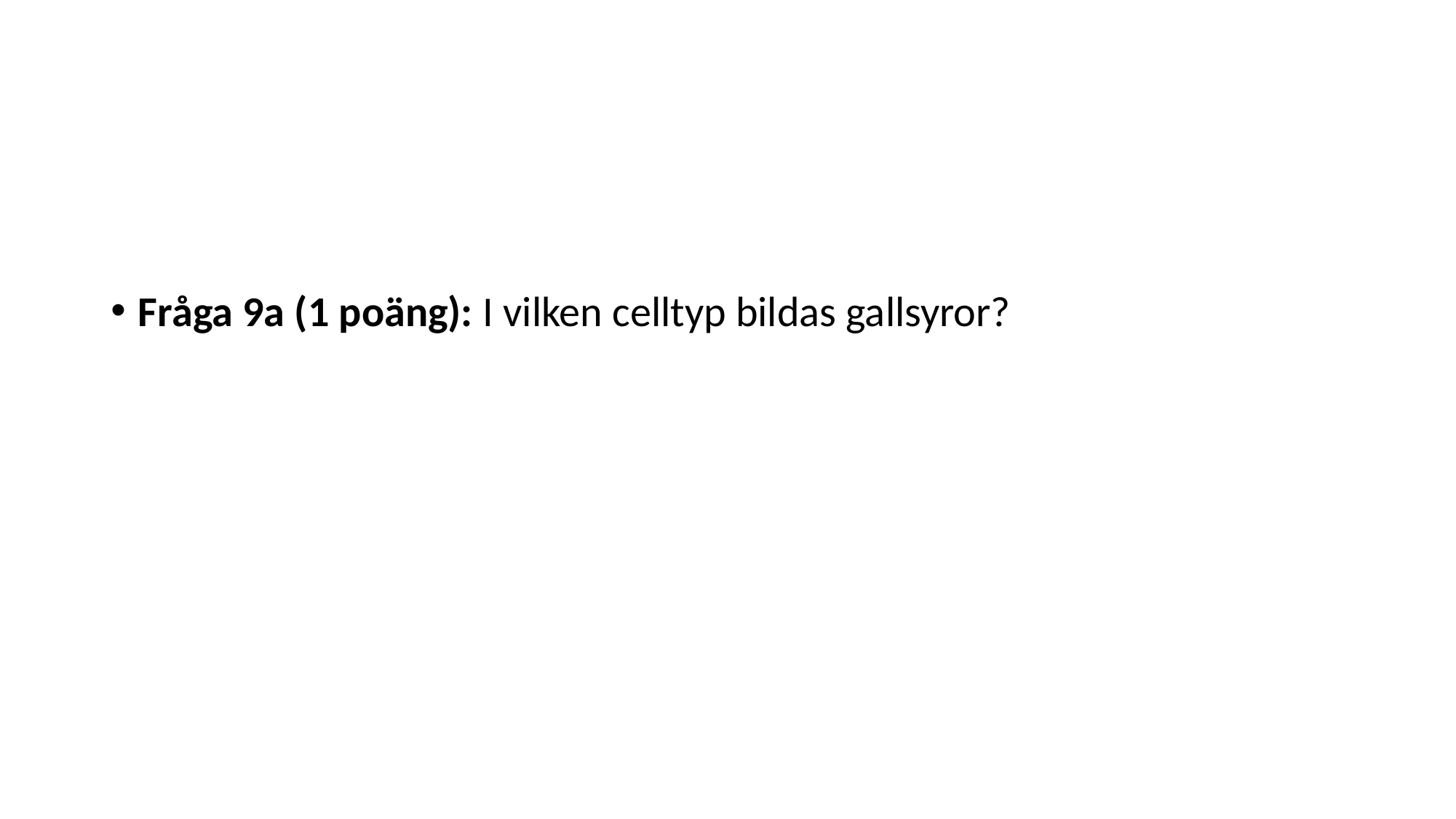

#

Fråga 9a (1 poäng): I vilken celltyp bildas gallsyror?